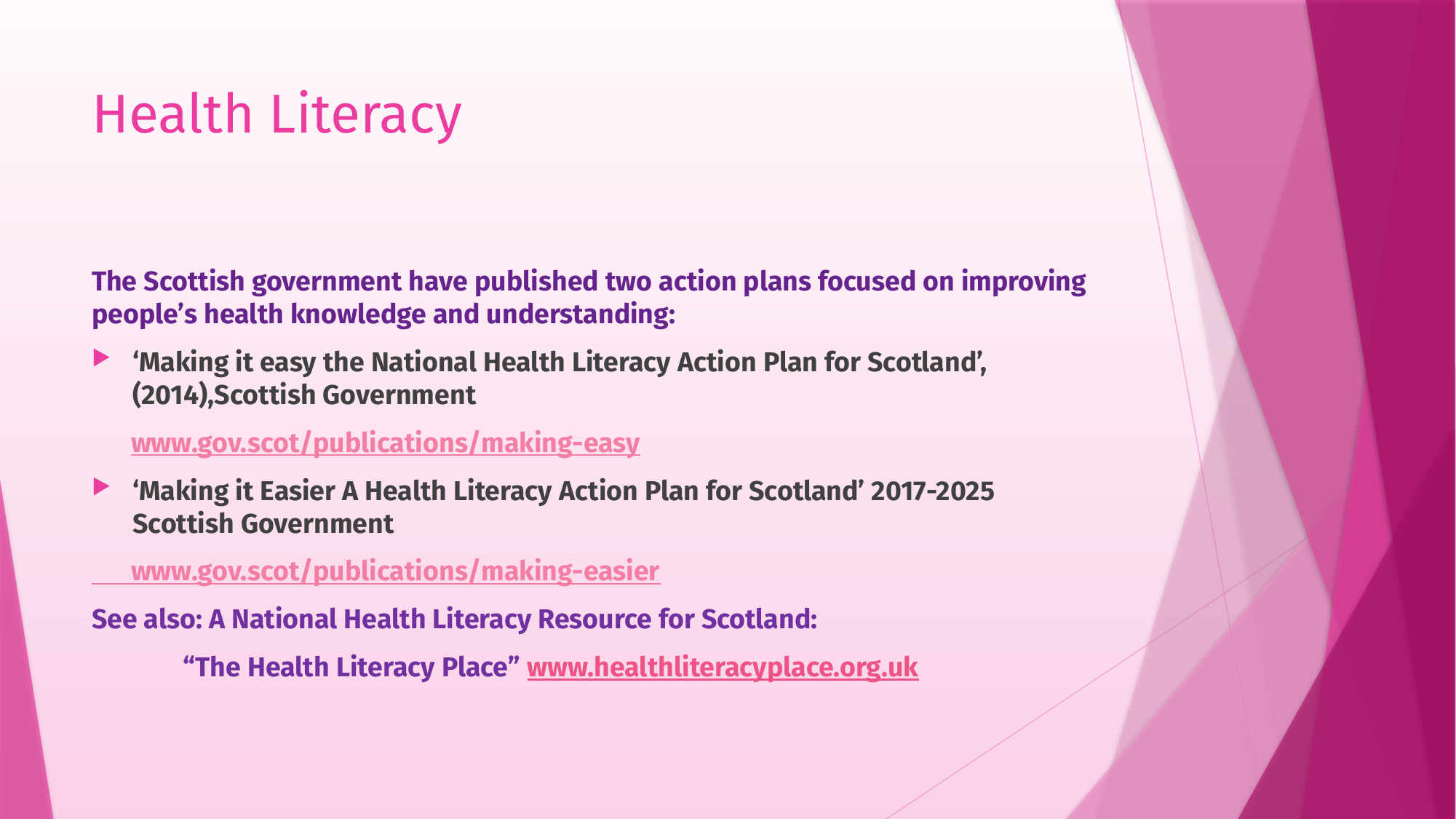

# Health Literacy
The Scottish government have published two action plans focused on improving people’s health knowledge and understanding:
‘Making it easy the National Health Literacy Action Plan for Scotland’,(2014),Scottish Government
      www.gov.scot/publications/making-easy
‘Making it Easier A Health Literacy Action Plan for Scotland’ 2017-2025 Scottish Government
      www.gov.scot/publications/making-easier
See also: A National Health Literacy Resource for Scotland:
              “The Health Literacy Place” www.healthliteracyplace.org.uk